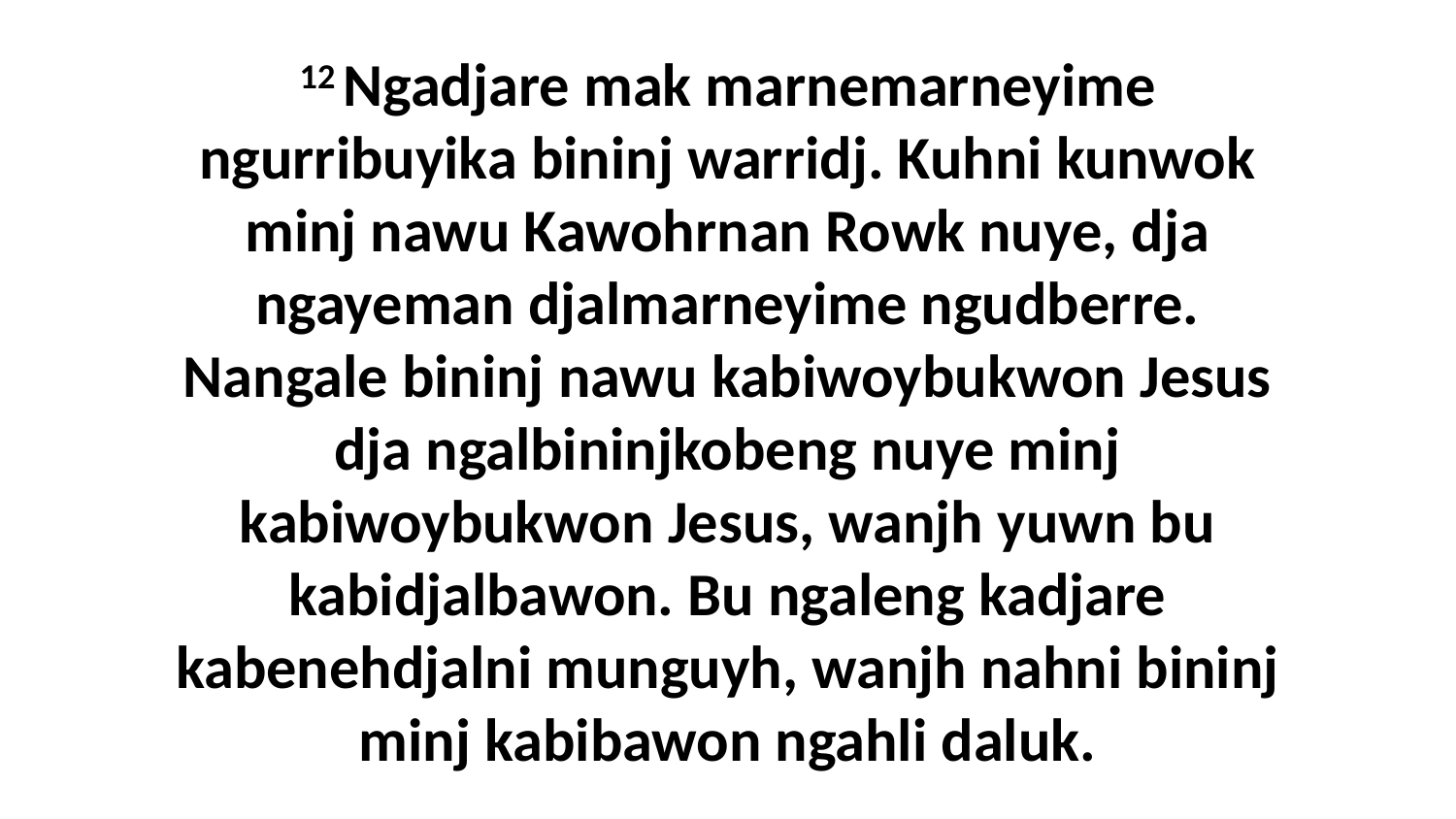

12 Ngadjare mak marnemarneyime ngurribuyika bininj warridj. Kuhni kunwok minj nawu Kawohrnan Rowk nuye, dja ngayeman djalmarneyime ngudberre. Nangale bininj nawu kabiwoybukwon Jesus dja ngalbininjkobeng nuye minj kabiwoybukwon Jesus, wanjh yuwn bu kabidjalbawon. Bu ngaleng kadjare kabenehdjalni munguyh, wanjh nahni bininj minj kabibawon ngahli daluk.